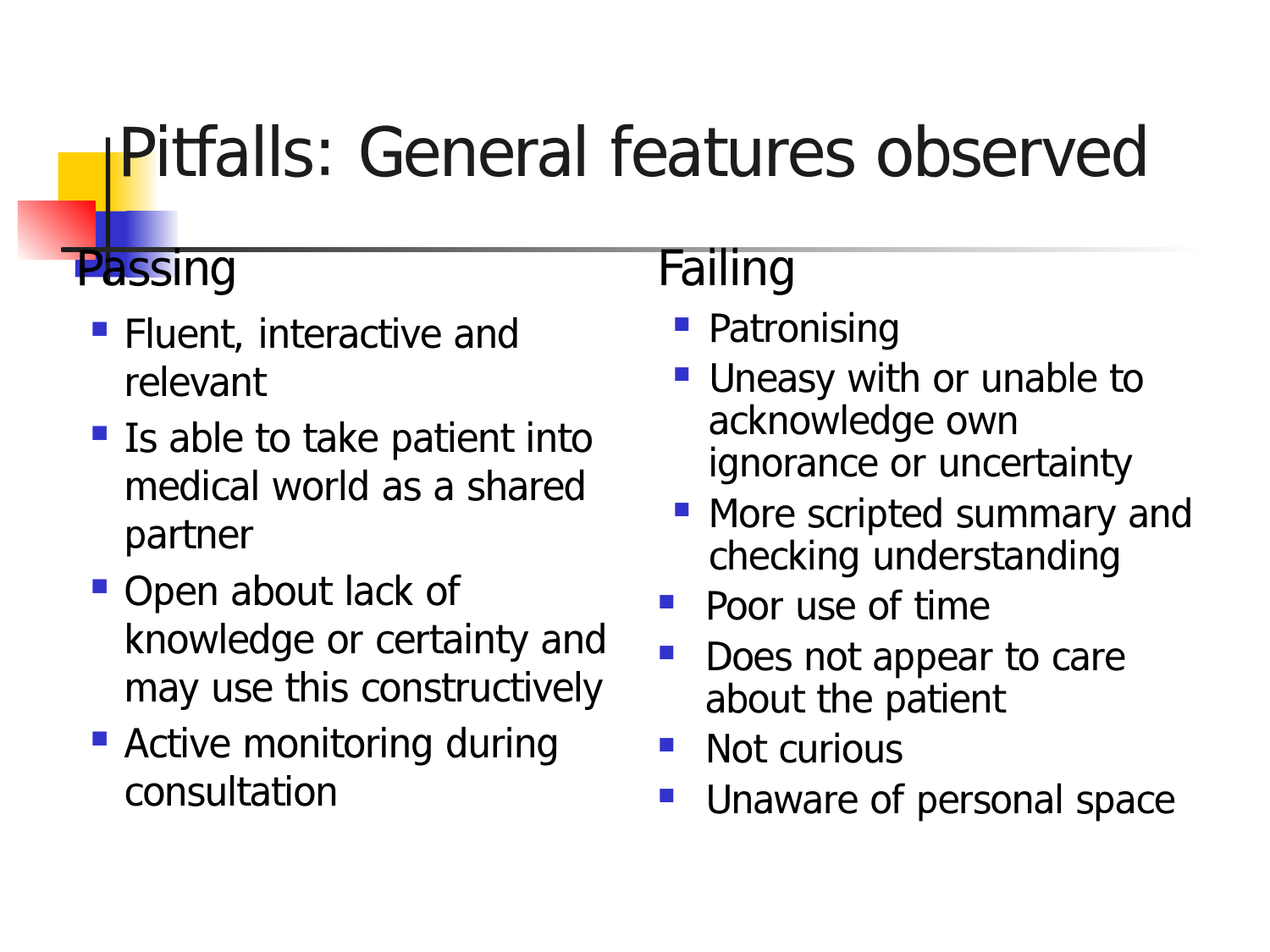

# Pitfalls: General features observed
Passing
Failing
Fluent, interactive and relevant
Is able to take patient into medical world as a shared partner
Open about lack of knowledge or certainty and may use this constructively
Active monitoring during consultation
Patronising
Uneasy with or unable to acknowledge own ignorance or uncertainty
More scripted summary and checking understanding
Poor use of time
Does not appear to care about the patient
Not curious
Unaware of personal space